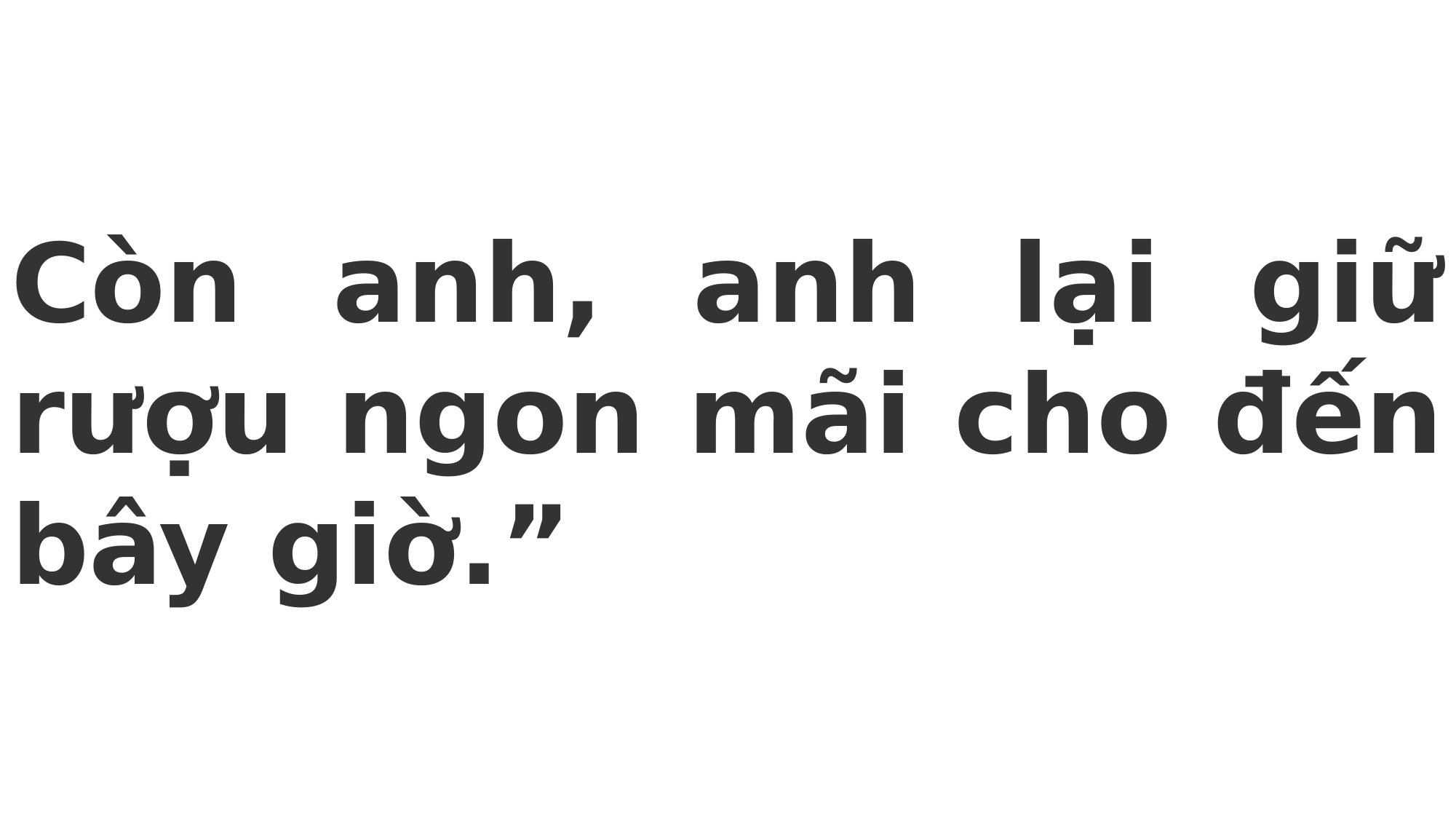

# Còn anh, anh lại giữ rượu ngon mãi cho đến bây giờ.”